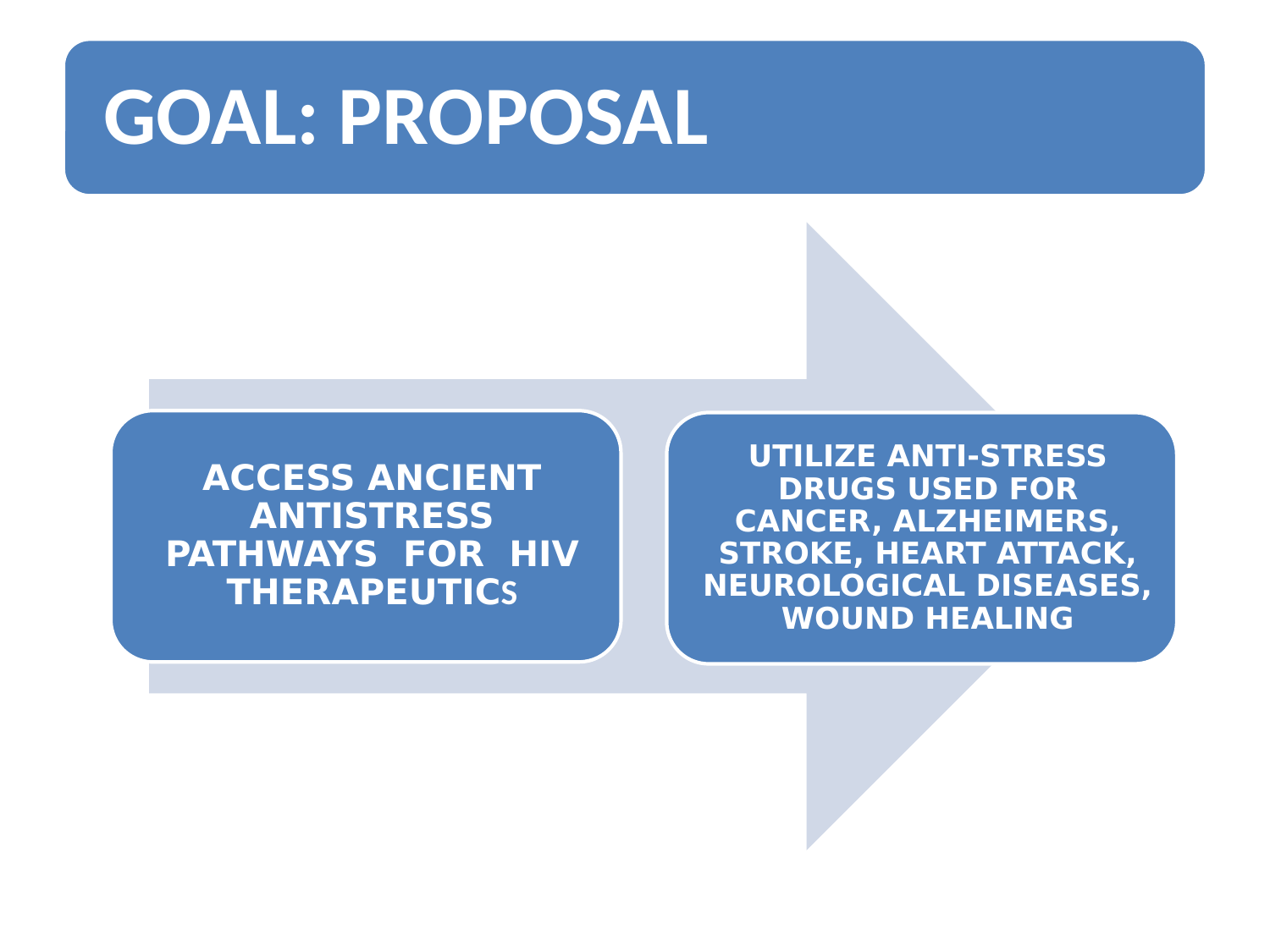

GOAL: PROPOSAL
ACCESS ANCIENT ANTISTRESS PATHWAYS  FOR  HIV THERAPEUTICS
UTILIZE ANTI-STRESS DRUGS USED FOR CANCER, ALZHEIMERS, STROKE, HEART ATTACK, NEUROLOGICAL DISEASES, WOUND HEALING